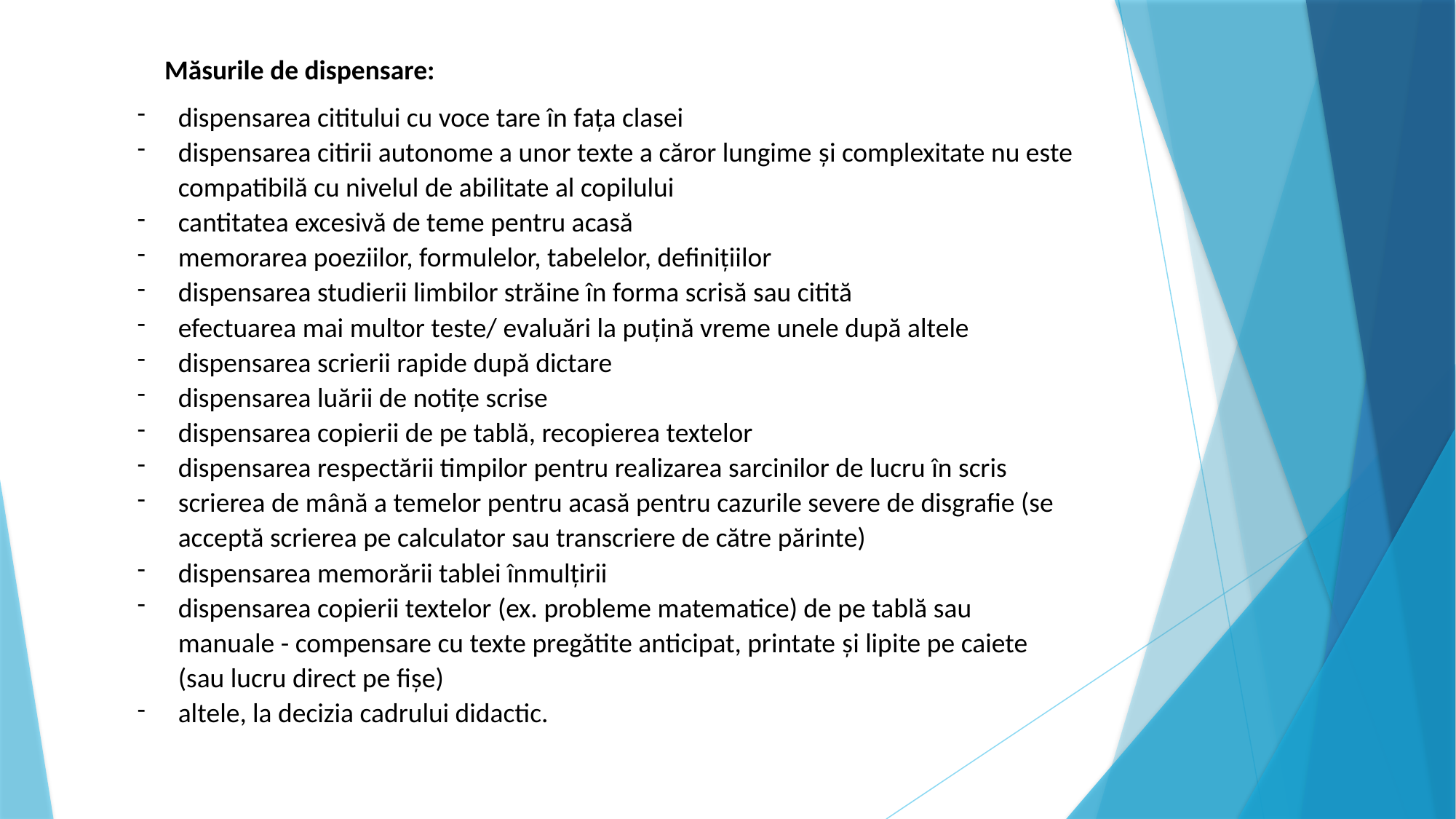

Măsurile de dispensare:
dispensarea cititului cu voce tare în fața clasei
dispensarea citirii autonome a unor texte a căror lungime şi complexitate nu este compatibilă cu nivelul de abilitate al copilului
cantitatea excesivă de teme pentru acasă
memorarea poeziilor, formulelor, tabelelor, definițiilor
dispensarea studierii limbilor străine în forma scrisă sau citită
efectuarea mai multor teste/ evaluări la puțină vreme unele după altele
dispensarea scrierii rapide după dictare
dispensarea luării de notițe scrise
dispensarea copierii de pe tablă, recopierea textelor
dispensarea respectării timpilor pentru realizarea sarcinilor de lucru în scris
scrierea de mână a temelor pentru acasă pentru cazurile severe de disgrafie (se acceptă scrierea pe calculator sau transcriere de către părinte)
dispensarea memorării tablei înmulțirii
dispensarea copierii textelor (ex. probleme matematice) de pe tablă sau manuale - compensare cu texte pregătite anticipat, printate şi lipite pe caiete (sau lucru direct pe fişe)
altele, la decizia cadrului didactic.